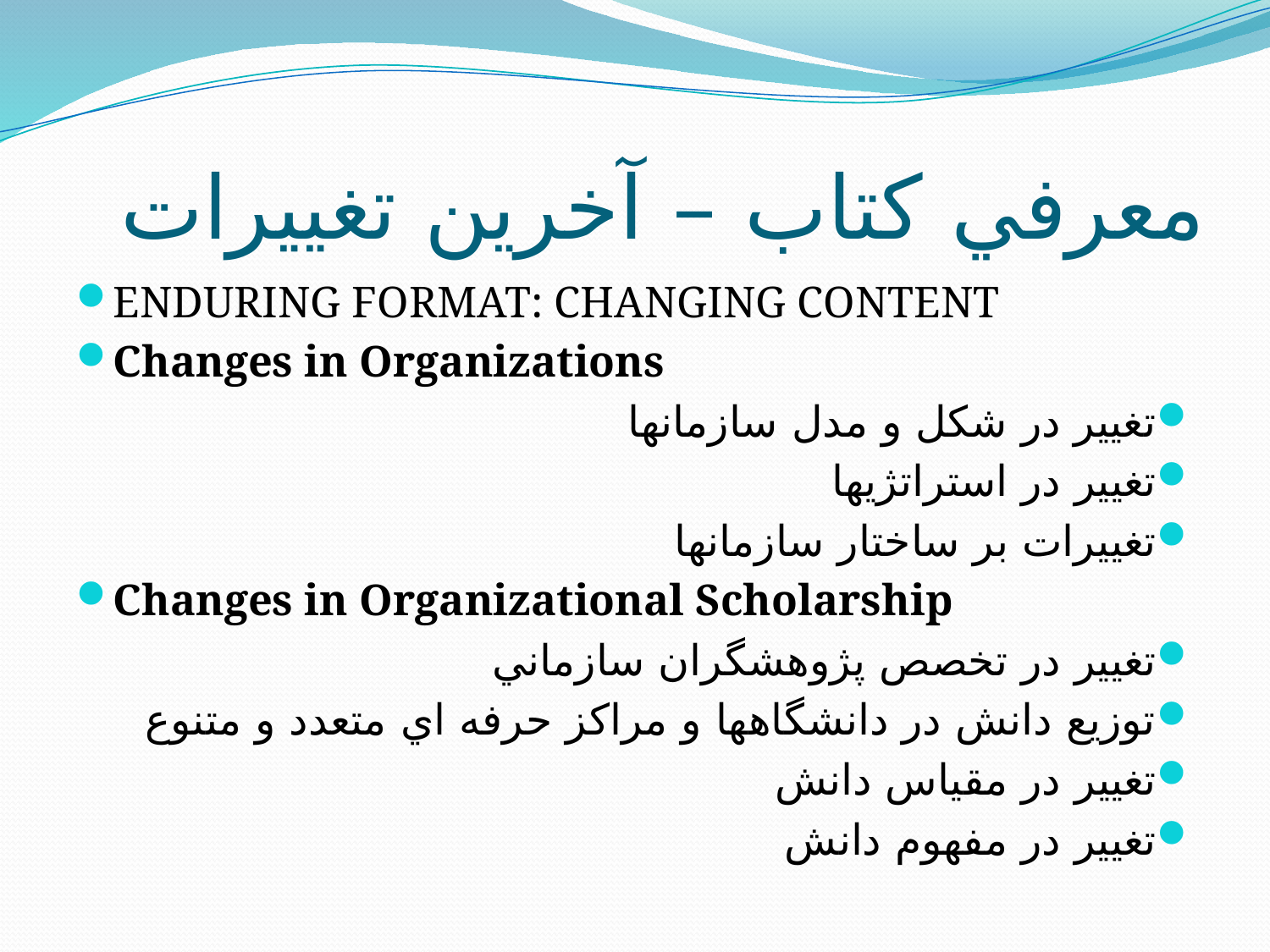

# معرفي کتاب – آخرين تغييرات
ENDURING FORMAT: CHANGING CONTENT
Changes in Organizations
تغيير در شکل و مدل سازمانها
تغيير در استراتژيها
تغييرات بر ساختار سازمانها
Changes in Organizational Scholarship
تغيير در تخصص پژوهشگران سازماني
توزيع دانش در دانشگاهها و مراکز حرفه اي متعدد و متنوع
تغيير در مقياس دانش
تغيير در مفهوم دانش